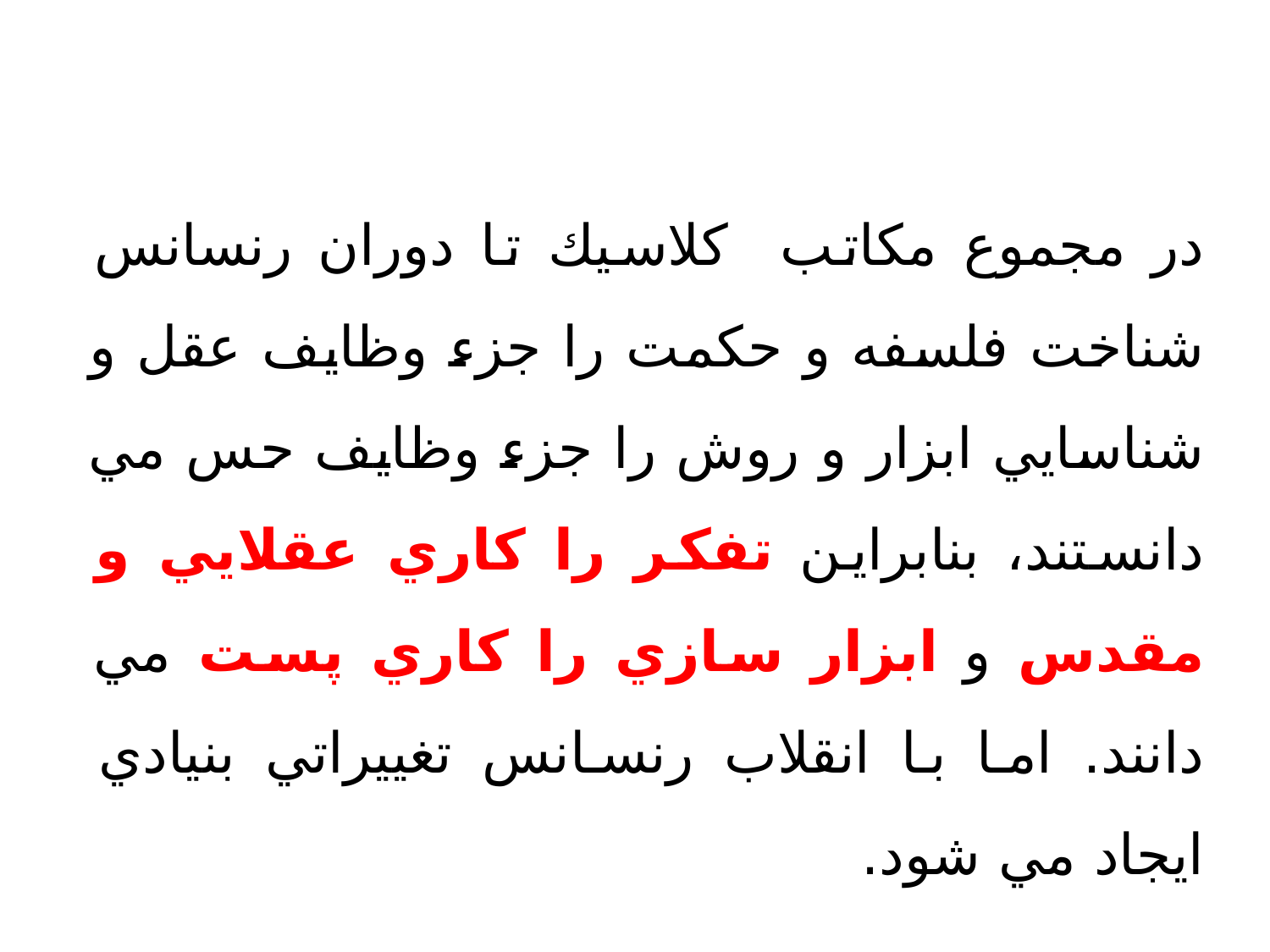

در مجموع مكاتب  كلاسيك تا دوران رنسانس شناخت فلسفه و حكمت را جزء وظايف عقل و شناسايي ابزار و روش را جزء وظايف حس مي دانستند، بنابراين تفكر را كاري عقلايي و مقدس و ابزار سازي را كاري پست مي دانند. اما با انقلاب رنسانس تغييراتي بنيادي ايجاد مي شود.